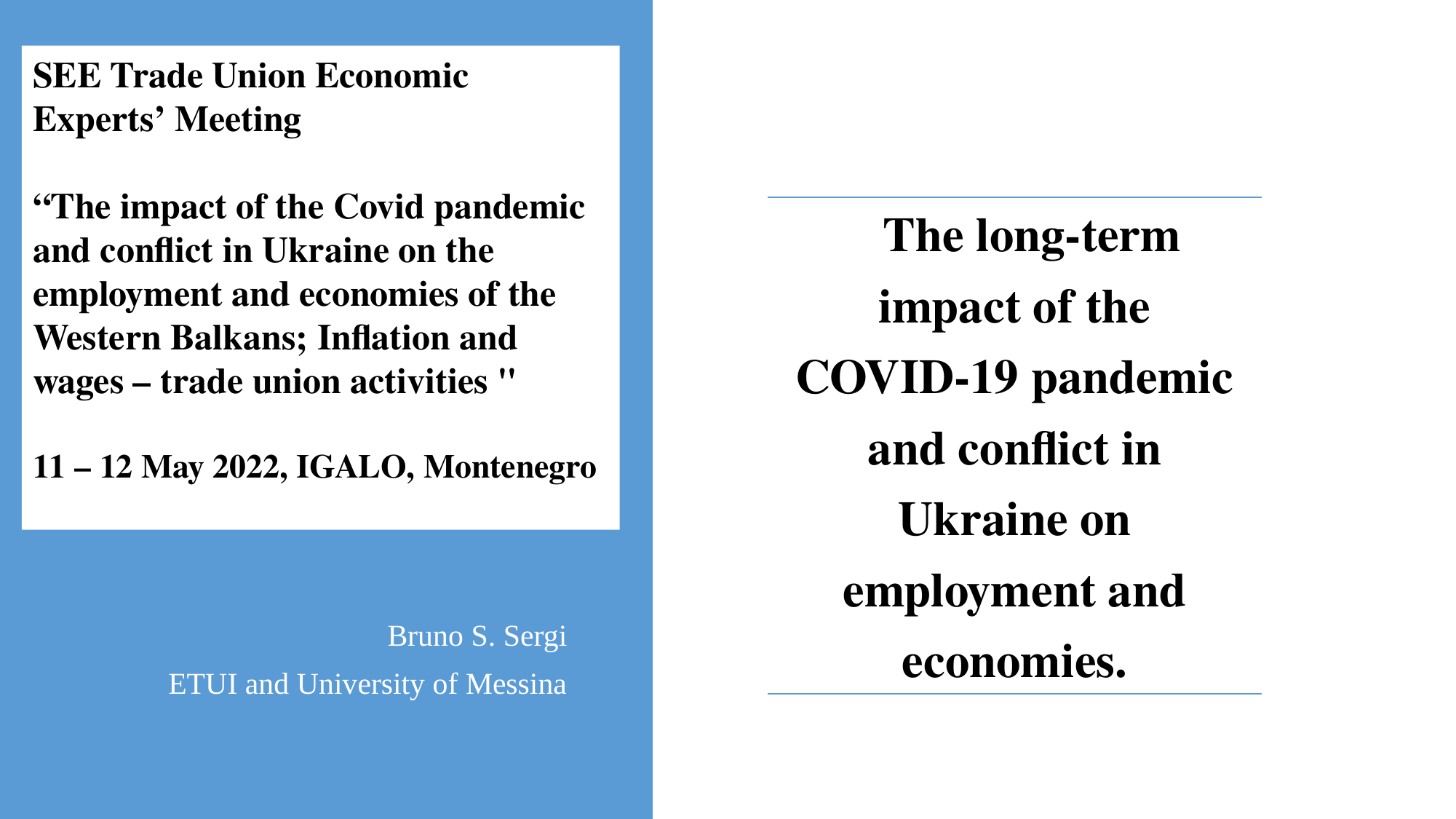

SEE Trade Union Economic Experts’ Meeting

“The impact of the Covid pandemic and conflict in Ukraine on the employment and economies of the Western Balkans; Inflation and  wages – trade union activities "

11 – 12 May 2022, IGALO, Montenegro

| The long-term impact of the COVID-19 pandemic and conflict in Ukraine on employment and economies. |
| --- |

Bruno S. Sergi
ETUI and University of Messina